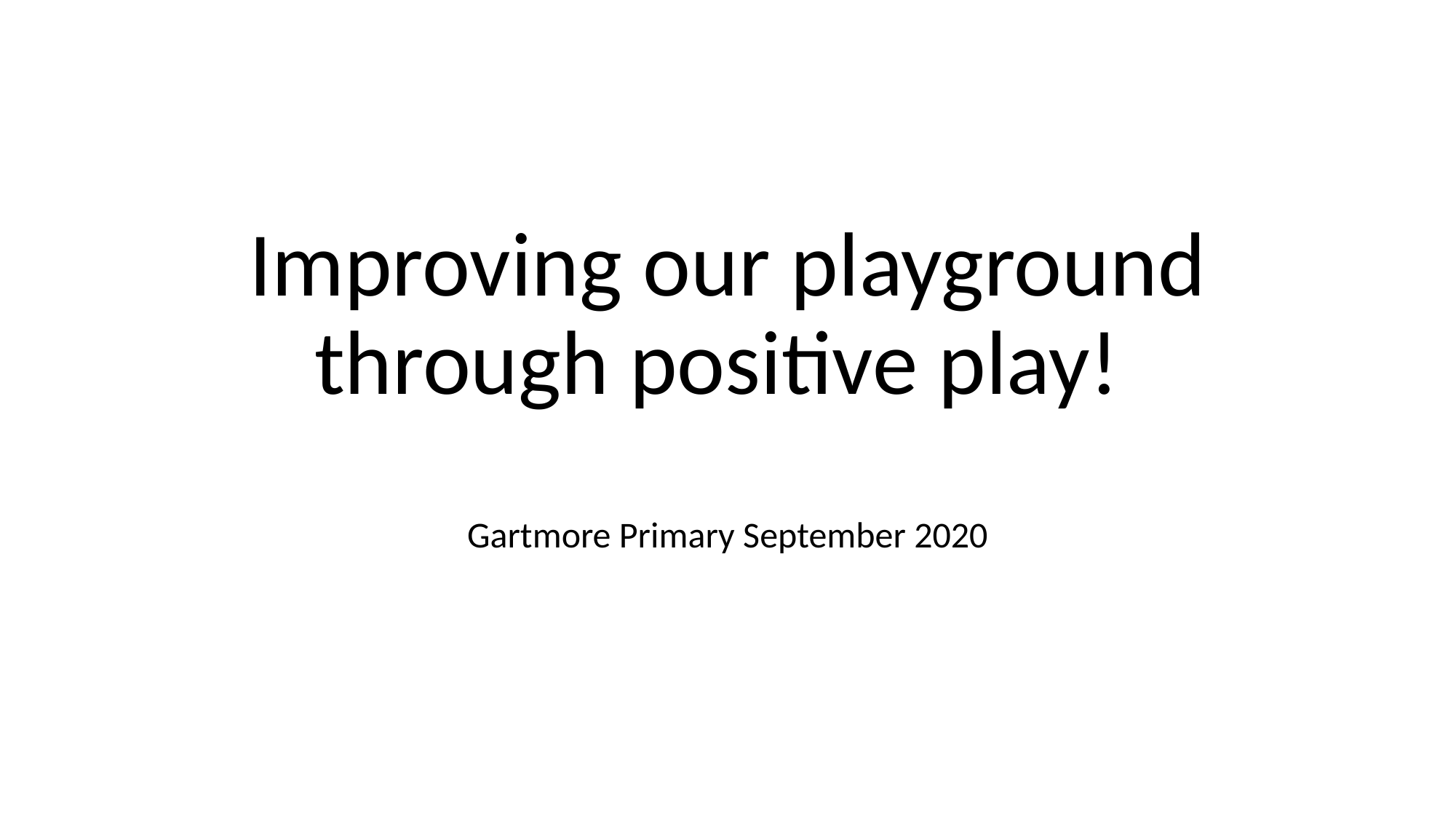

# Improving our playground through positive play!
Gartmore Primary September 2020